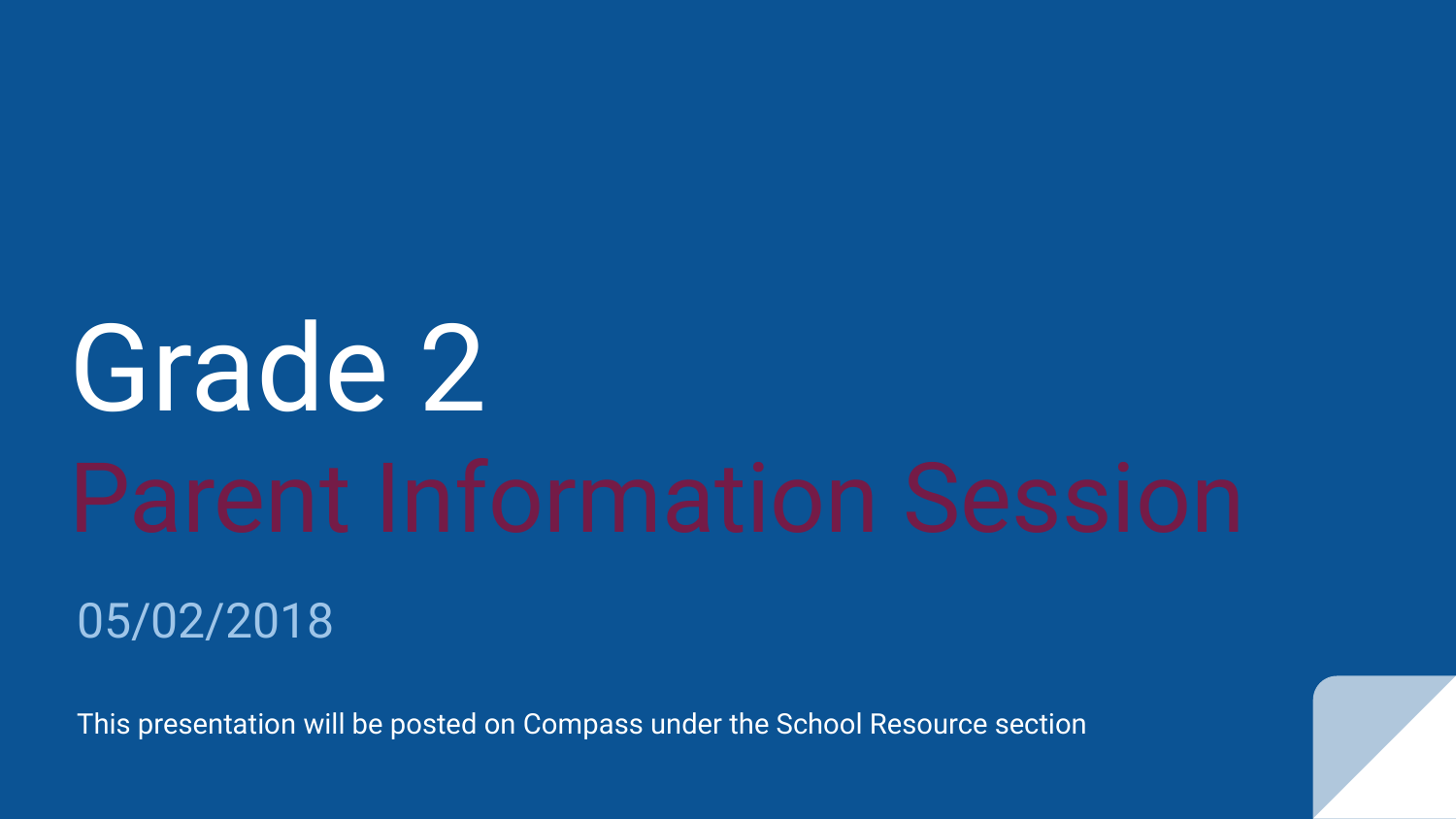

# Grade 2
Parent Information Session
05/02/2018

This presentation will be posted on Compass under the School Resource section